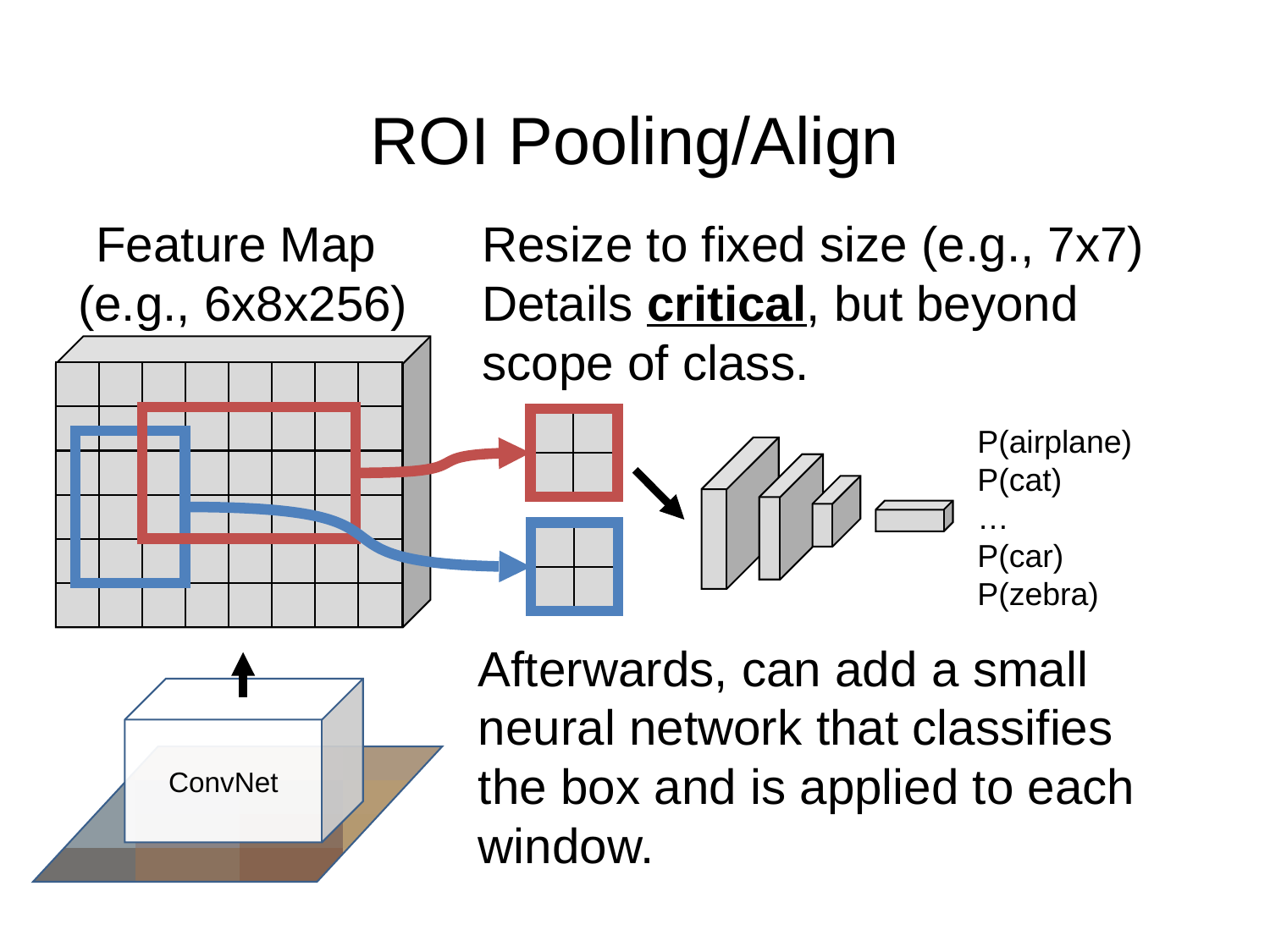

# ROI Pooling/Align
Resize to fixed size (e.g., 7x7)
Details critical, but beyond scope of class.
Feature Map
(e.g., 6x8x256)

P(airplane)
P(cat)
…
P(car)
P(zebra)

Afterwards, can add a small neural network that classifies the box and is applied to each window.
ConvNet